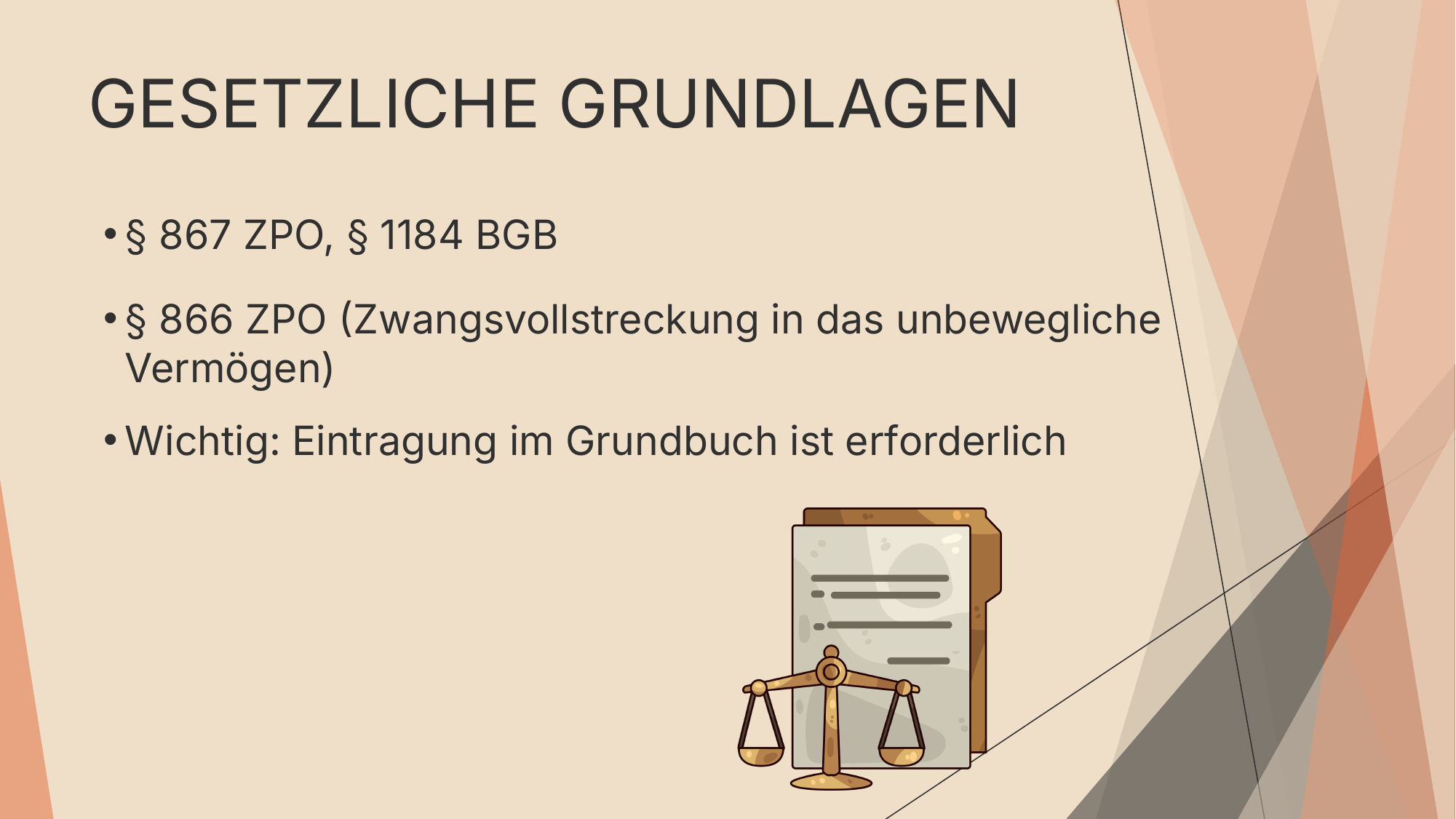

GESETZLICHE GRUNDLAGEN
§ 867 ZPO, § 1184 BGB

§ 866 ZPO (Zwangsvollstreckung in das unbewegliche Vermögen)

Wichtig: Eintragung im Grundbuch ist erforderlich